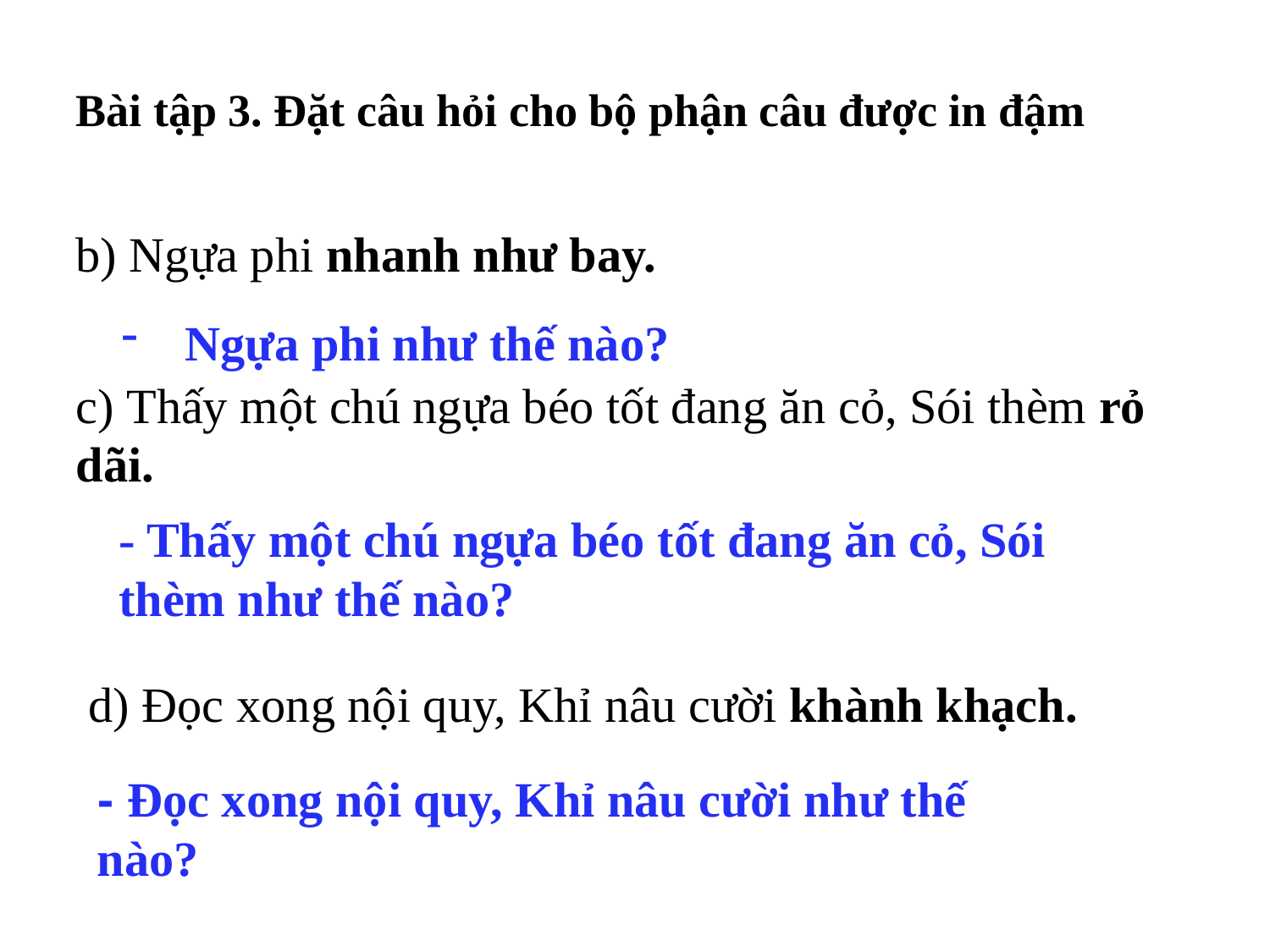

Bài tập 3. Đặt câu hỏi cho bộ phận câu được in đậm
b) Ngựa phi nhanh như bay.
Ngựa phi như thế nào?
c) Thấy một chú ngựa béo tốt đang ăn cỏ, Sói thèm rỏ dãi.
- Thấy một chú ngựa béo tốt đang ăn cỏ, Sói thèm như thế nào?
d) Đọc xong nội quy, Khỉ nâu cười khành khạch.
- Đọc xong nội quy, Khỉ nâu cười như thế nào?